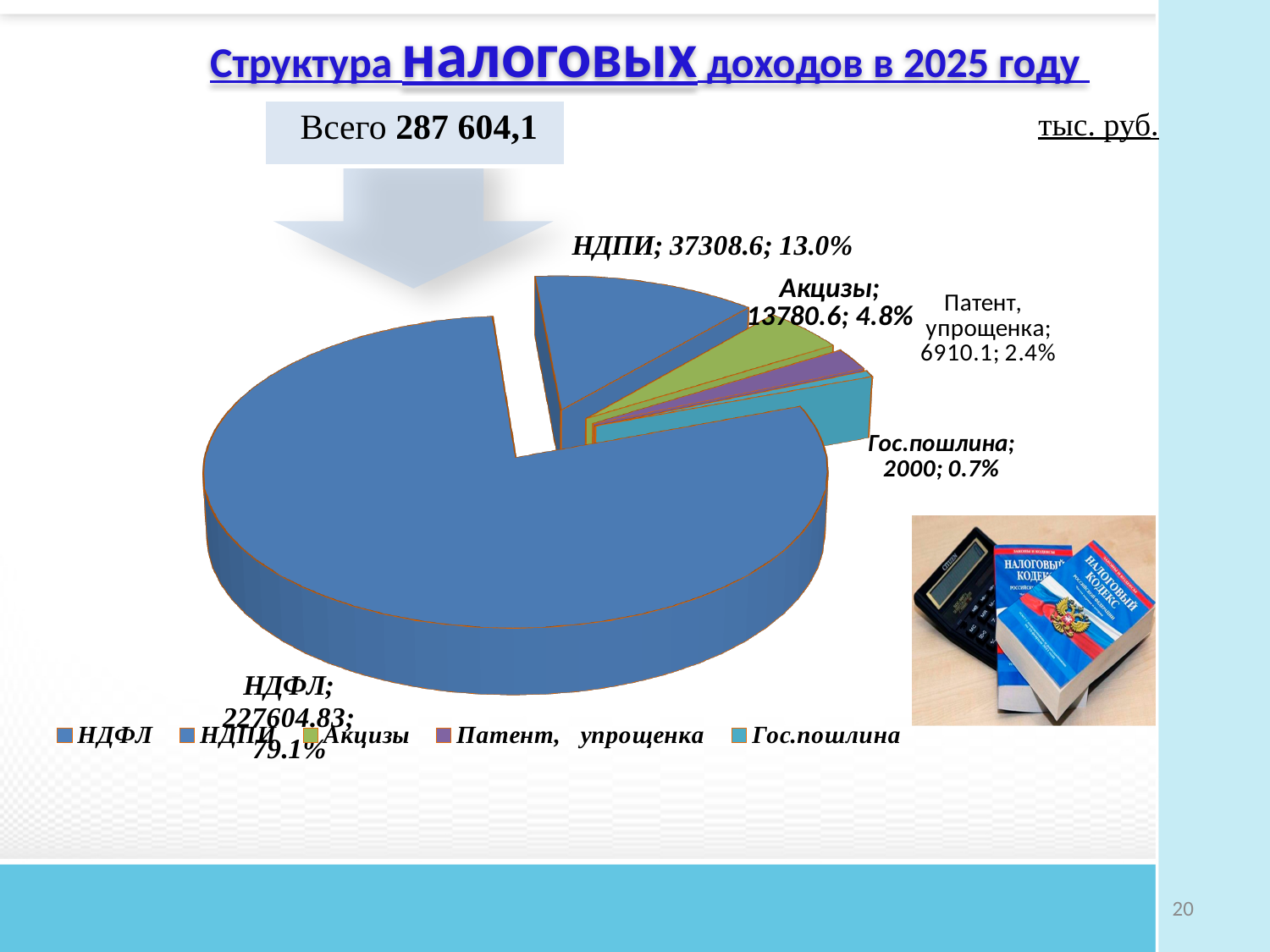

# Структура налоговых доходов в 2025 году

тыс. руб.
| Всего 287 604,1 |
| --- |

[unsupported chart]

20